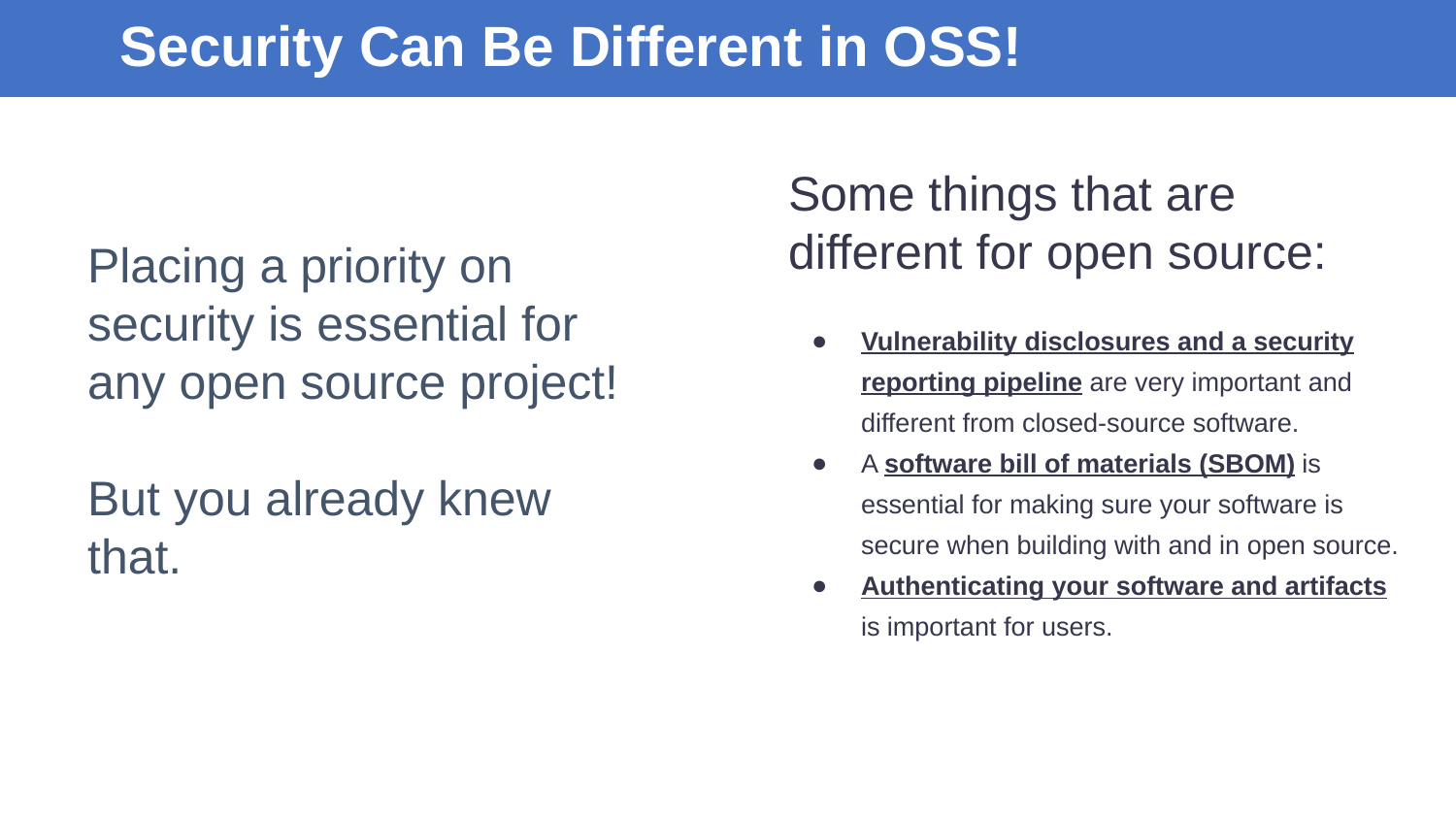

# Security Can Be Different in OSS!
Some things that are different for open source:
Placing a priority on security is essential for any open source project!

But you already knew that.

Vulnerability disclosures and a security reporting pipeline are very important and different from closed-source software.
A software bill of materials (SBOM) is essential for making sure your software is secure when building with and in open source.
Authenticating your software and artifacts is important for users.